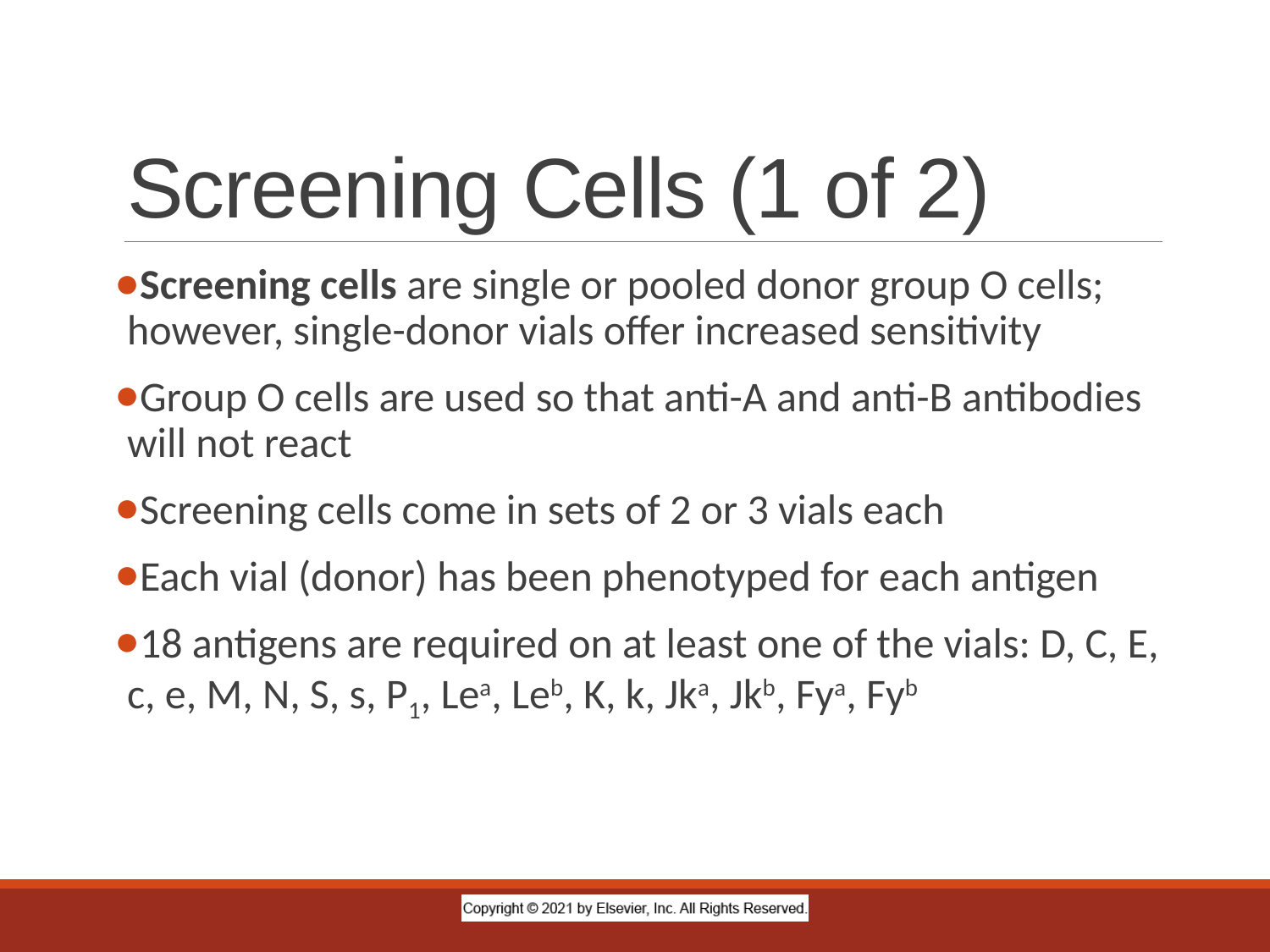

# Screening Cells (1 of 2)
Screening cells are single or pooled donor group O cells; however, single-donor vials offer increased sensitivity
Group O cells are used so that anti-A and anti-B antibodies will not react
Screening cells come in sets of 2 or 3 vials each
Each vial (donor) has been phenotyped for each antigen
18 antigens are required on at least one of the vials: D, C, E, c, e, M, N, S, s, P1, Lea, Leb, K, k, Jka, Jkb, Fya, Fyb